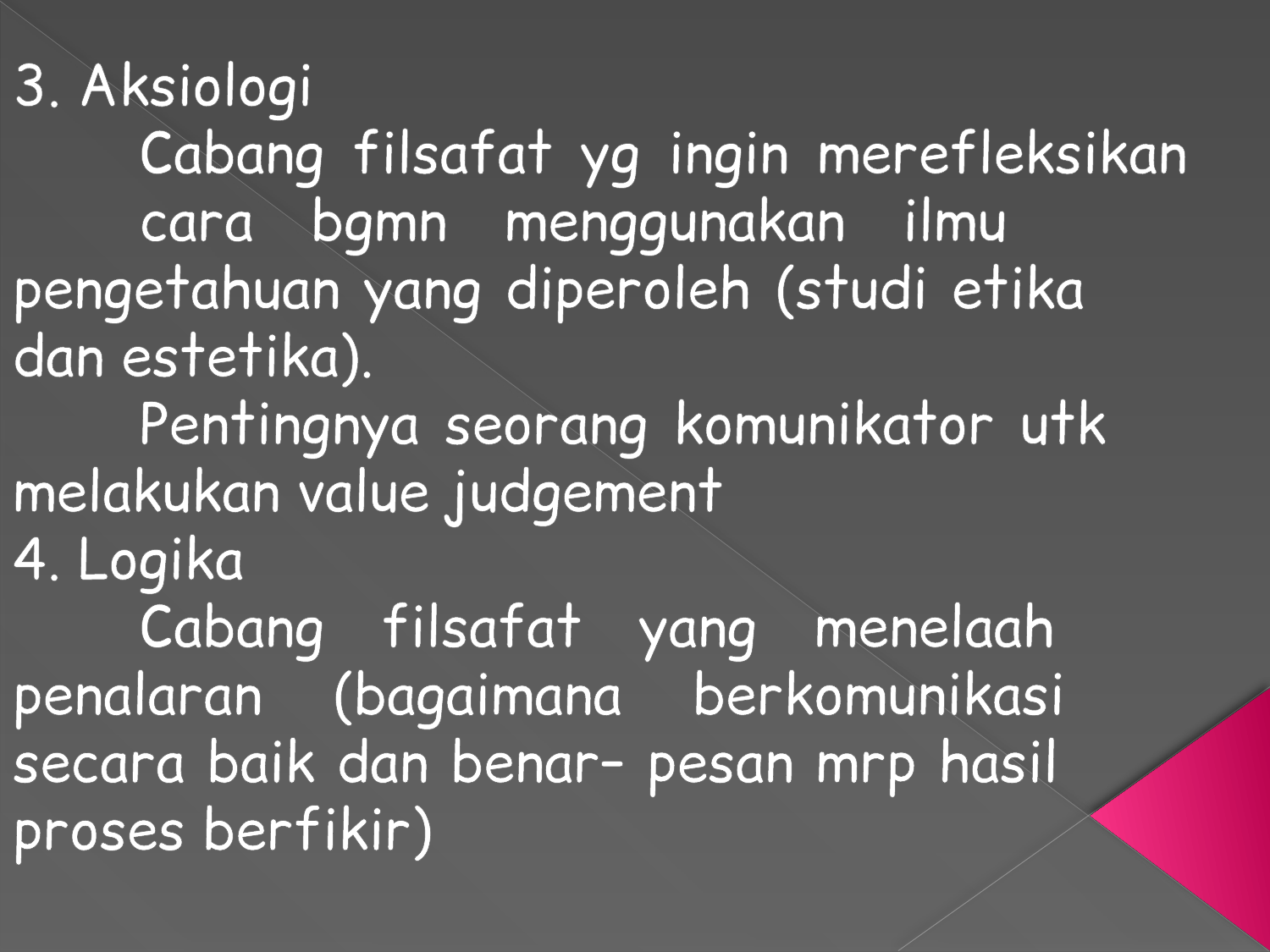

#
3. Aksiologi
	Cabang filsafat yg ingin merefleksikan 	cara bgmn menggunakan ilmu 	pengetahuan yang diperoleh (studi etika 	dan estetika).
	Pentingnya seorang komunikator utk 	melakukan value judgement
4. Logika
	Cabang filsafat yang menelaah 	penalaran (bagaimana berkomunikasi 	secara baik dan benar– pesan mrp hasil 	proses berfikir)